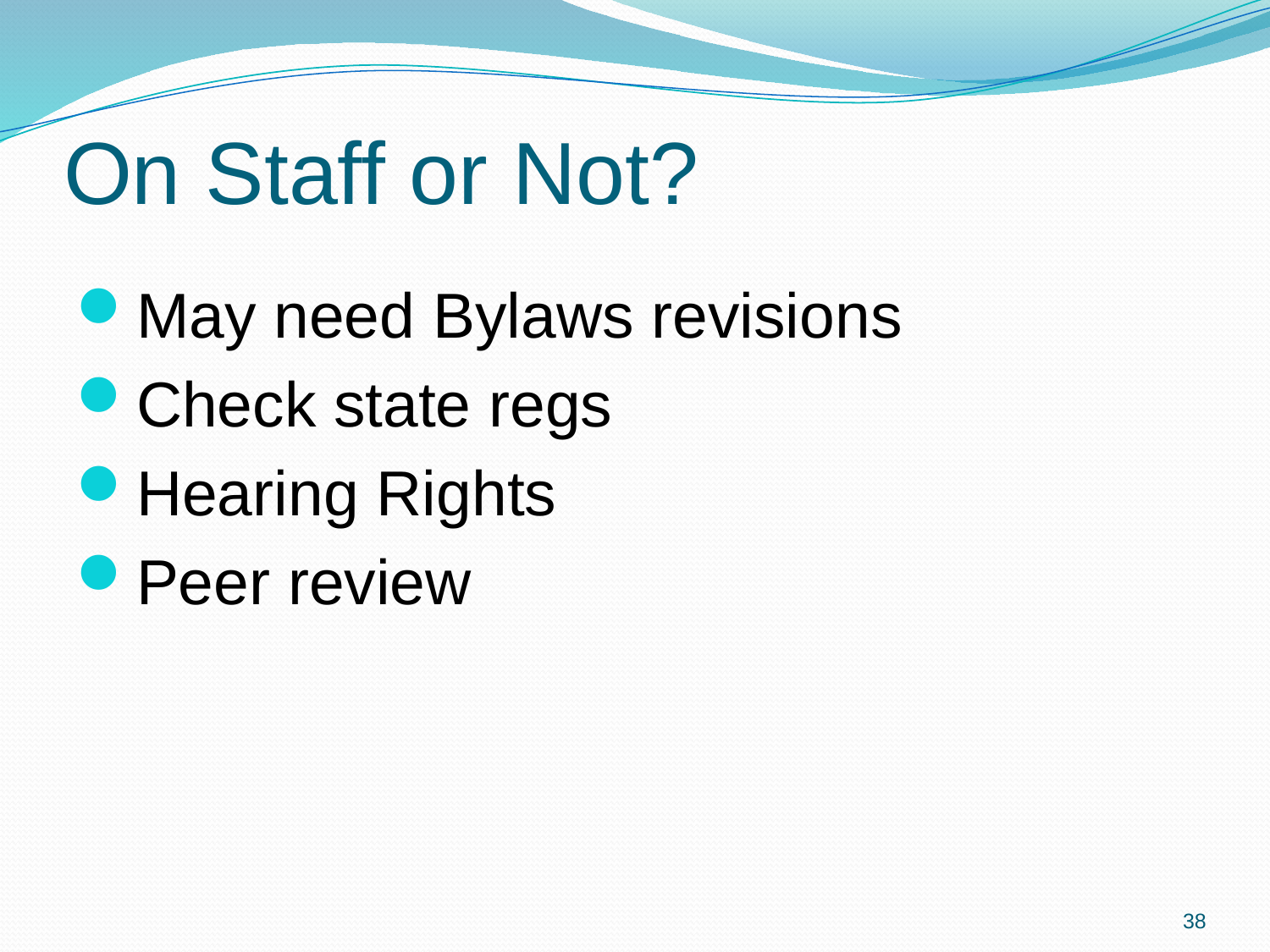

# On Staff or Not?
May need Bylaws revisions
Check state regs
Hearing Rights
Peer review

38